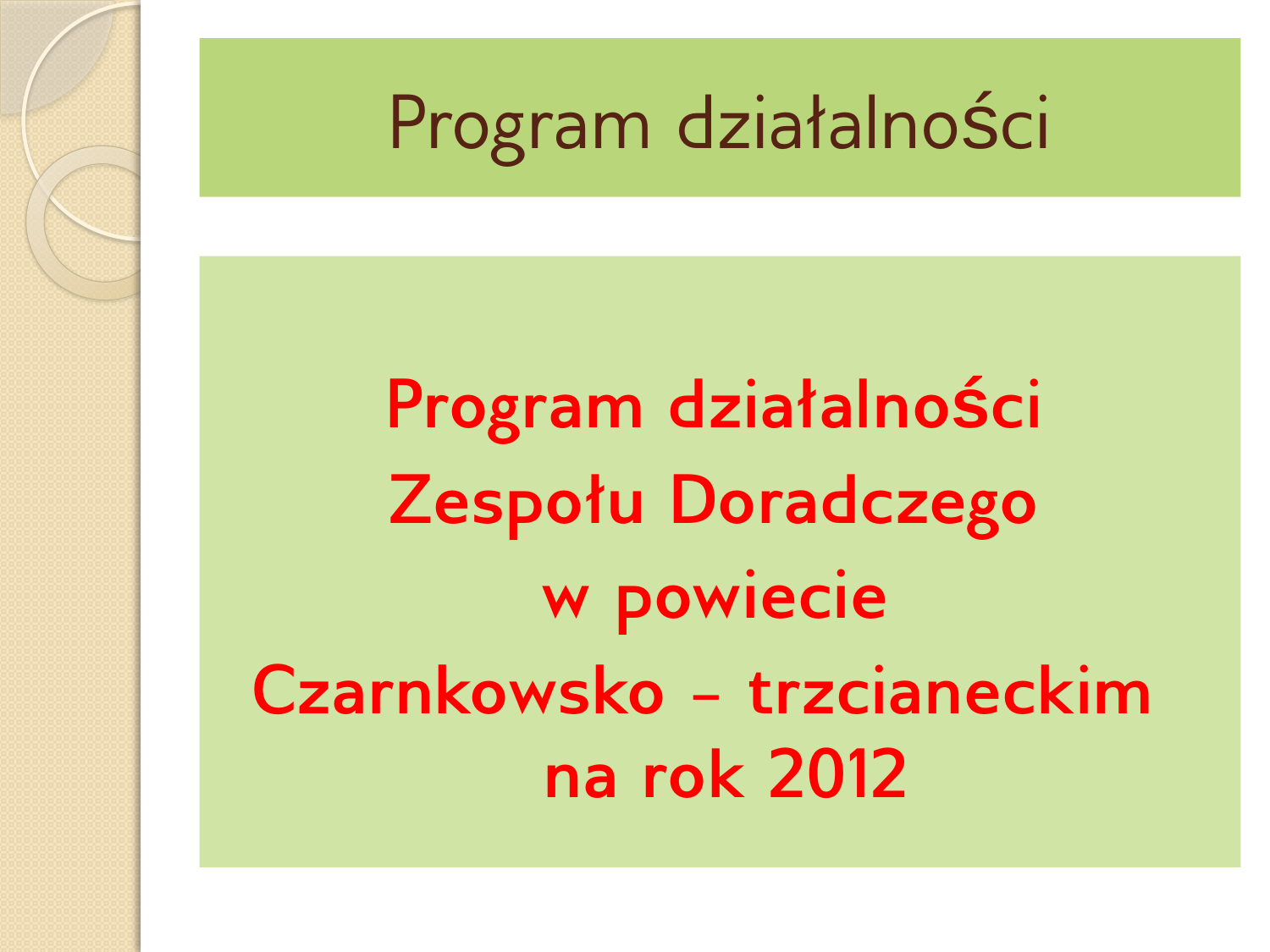

# Program działalności

Program działalności
Zespołu Doradczego
w powiecie
Czarnkowsko – trzcianeckim
na rok 2012